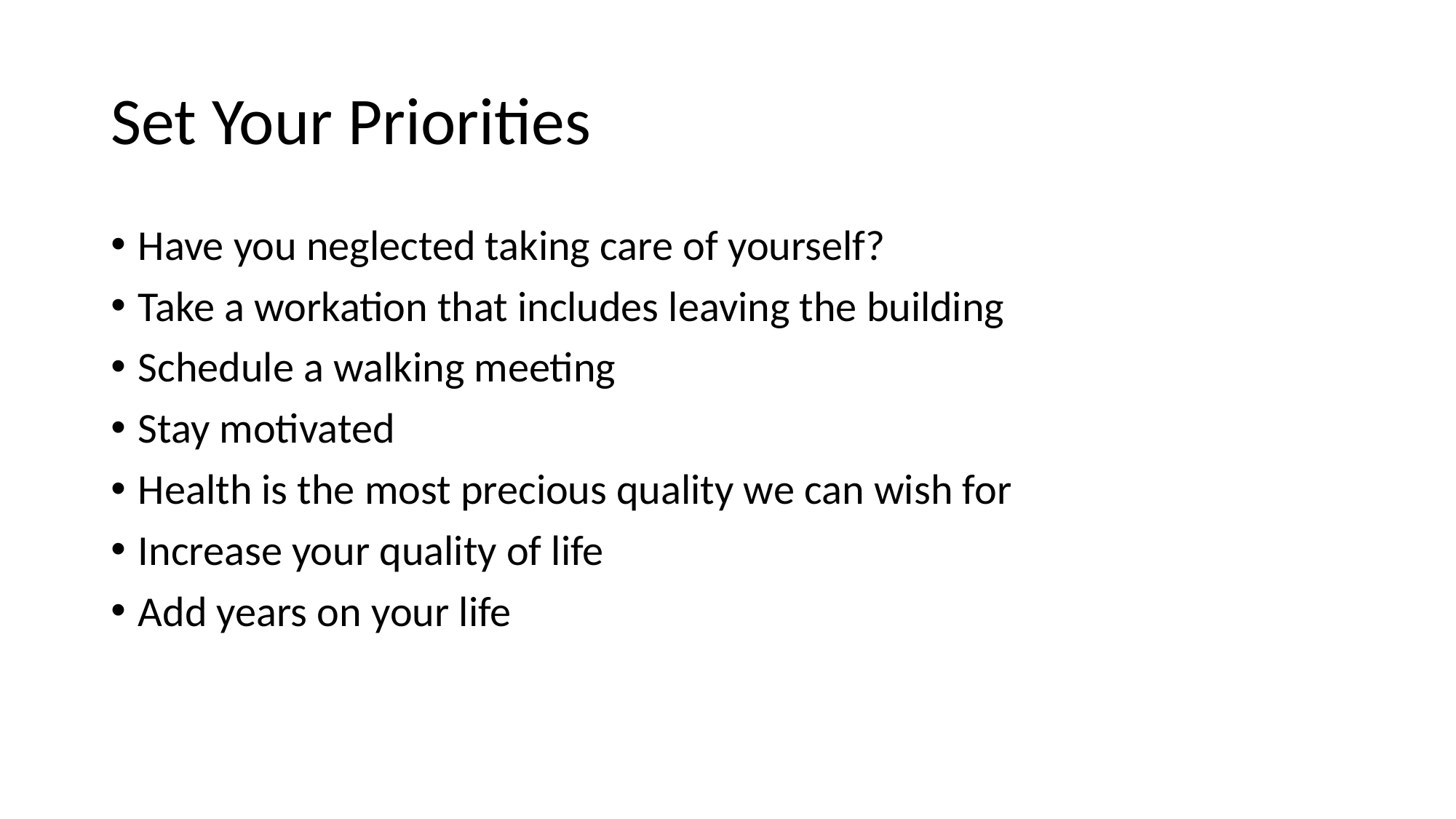

# Set Your Priorities
Have you neglected taking care of yourself?
Take a workation that includes leaving the building
Schedule a walking meeting
Stay motivated
Health is the most precious quality we can wish for
Increase your quality of life
Add years on your life